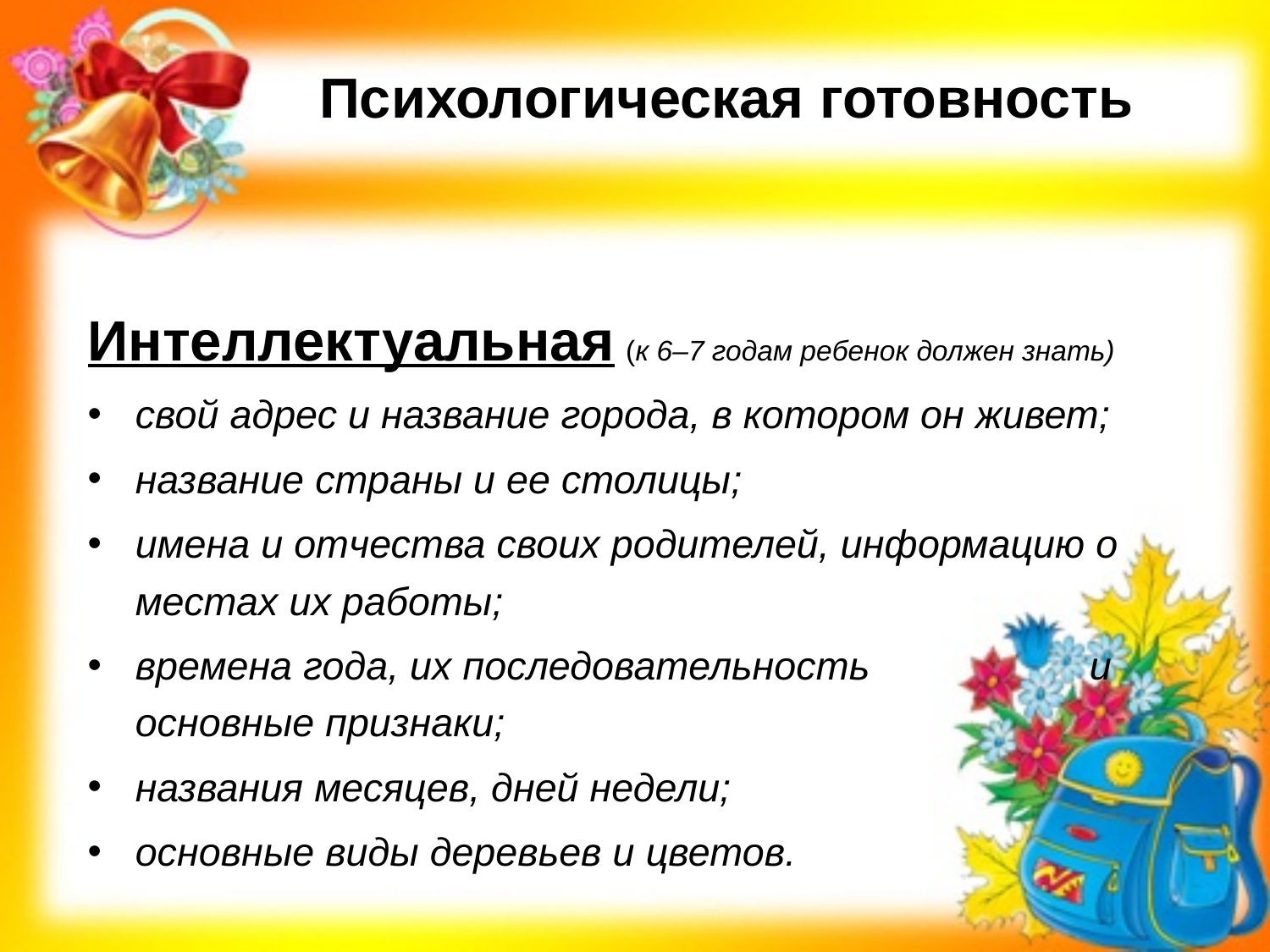

# Психологическая готовность
Интеллектуальная (к 6–7 годам ребенок должен знать)
свой адрес и название города, в котором он живет;
название страны и ее столицы;
имена и отчества своих родителей, информацию о местах их работы;
времена года, их последовательность                    и основные признаки;
названия месяцев, дней недели;
основные виды деревьев и цветов.